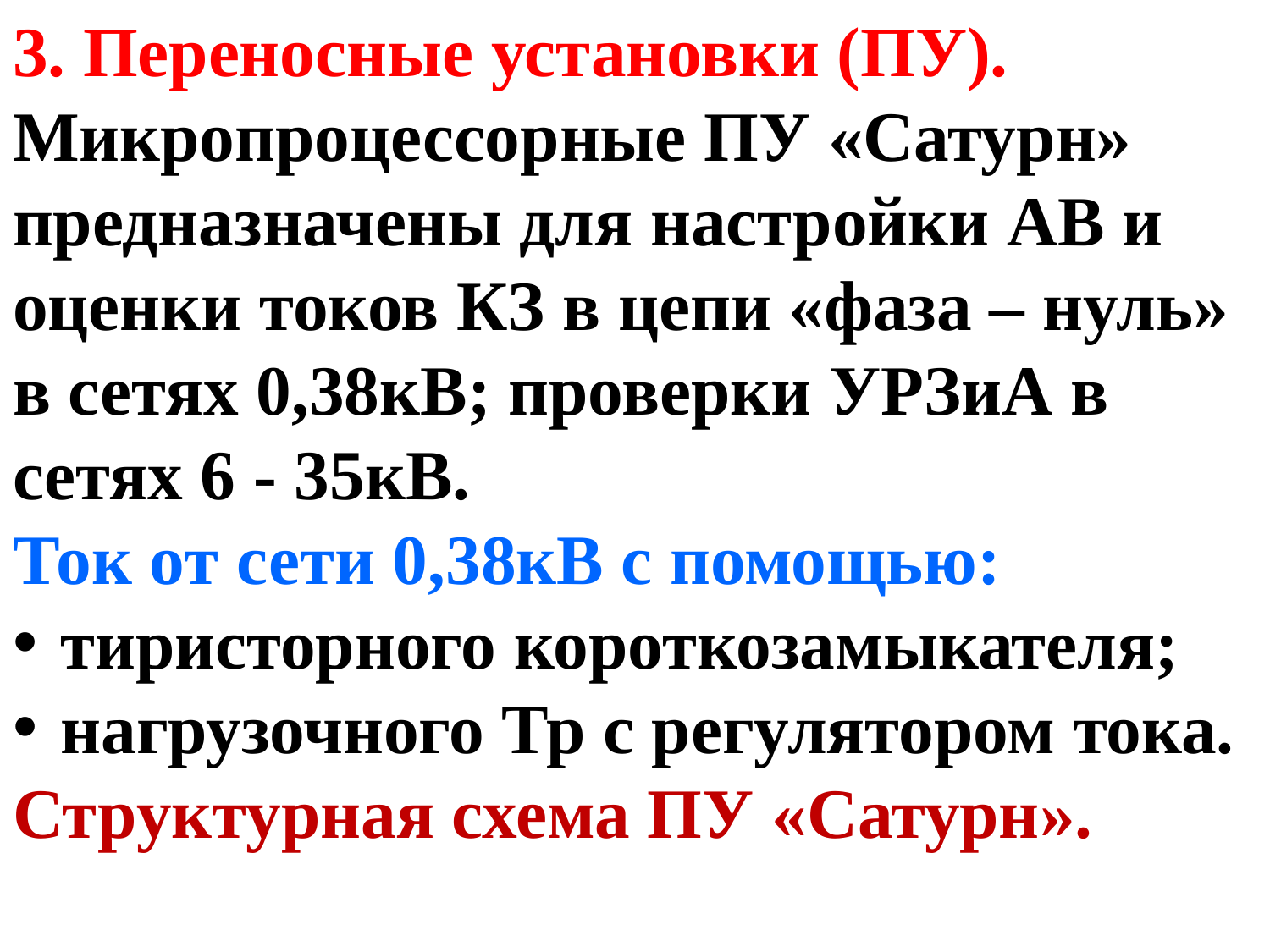

3. Переносные установки (ПУ).
Микропроцессорные ПУ «Сатурн» предназначены для настройки АВ и оценки токов КЗ в цепи «фаза – нуль» в сетях 0,38кВ; проверки УРЗиА в сетях 6 - 35кВ.
Ток от сети 0,38кВ с помощью:
тиристорного короткозамыкателя;
нагрузочного Тр с регулятором тока.
Структурная схема ПУ «Сатурн».